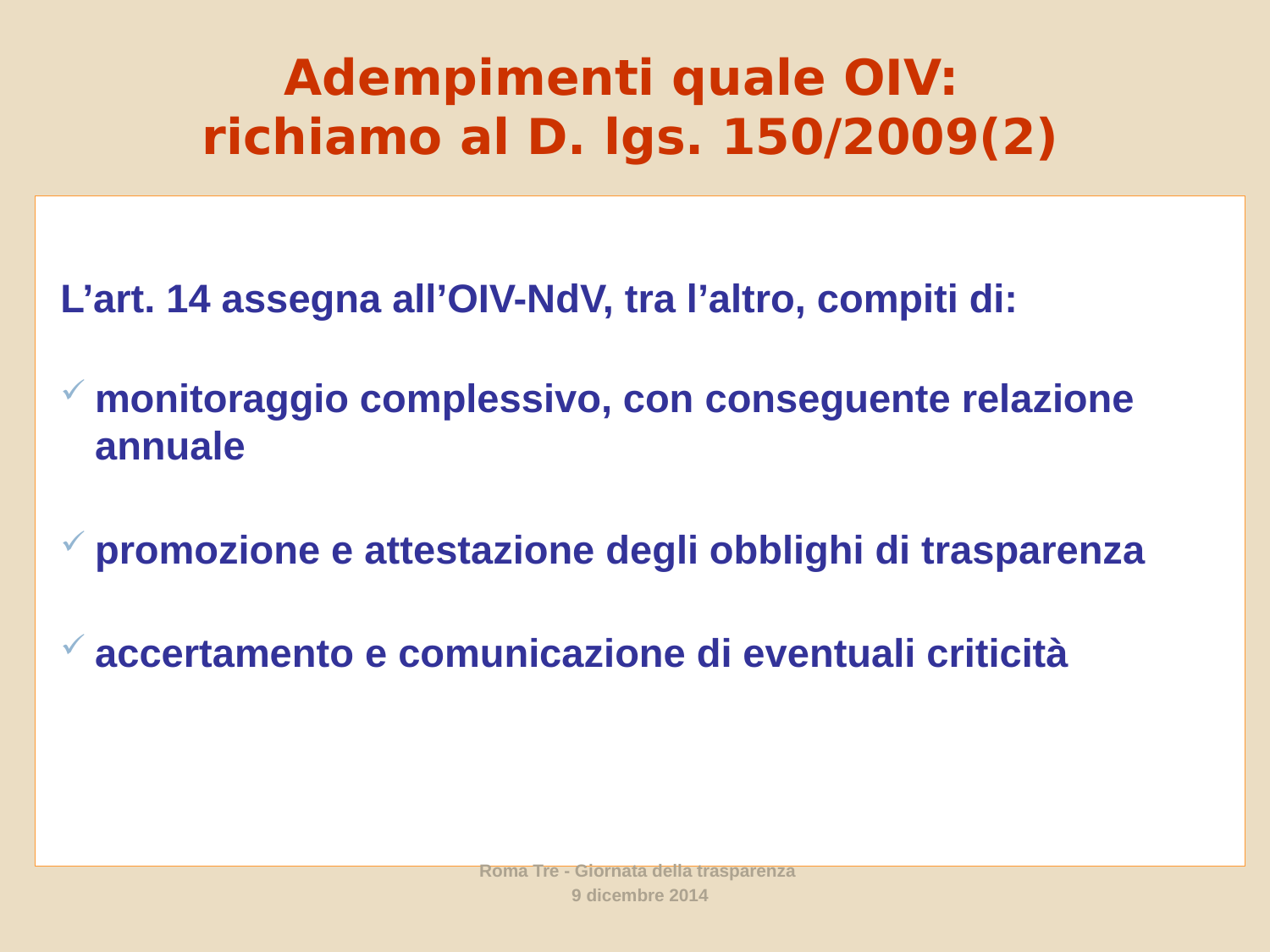

# Adempimenti quale OIV: richiamo al D. lgs. 150/2009(2)

L’art. 14 assegna all’OIV-NdV, tra l’altro, compiti di:

monitoraggio complessivo, con conseguente relazione annuale

promozione e attestazione degli obblighi di trasparenza

accertamento e comunicazione di eventuali criticità

Roma Tre - Giornata della trasparenza
9 dicembre 2014